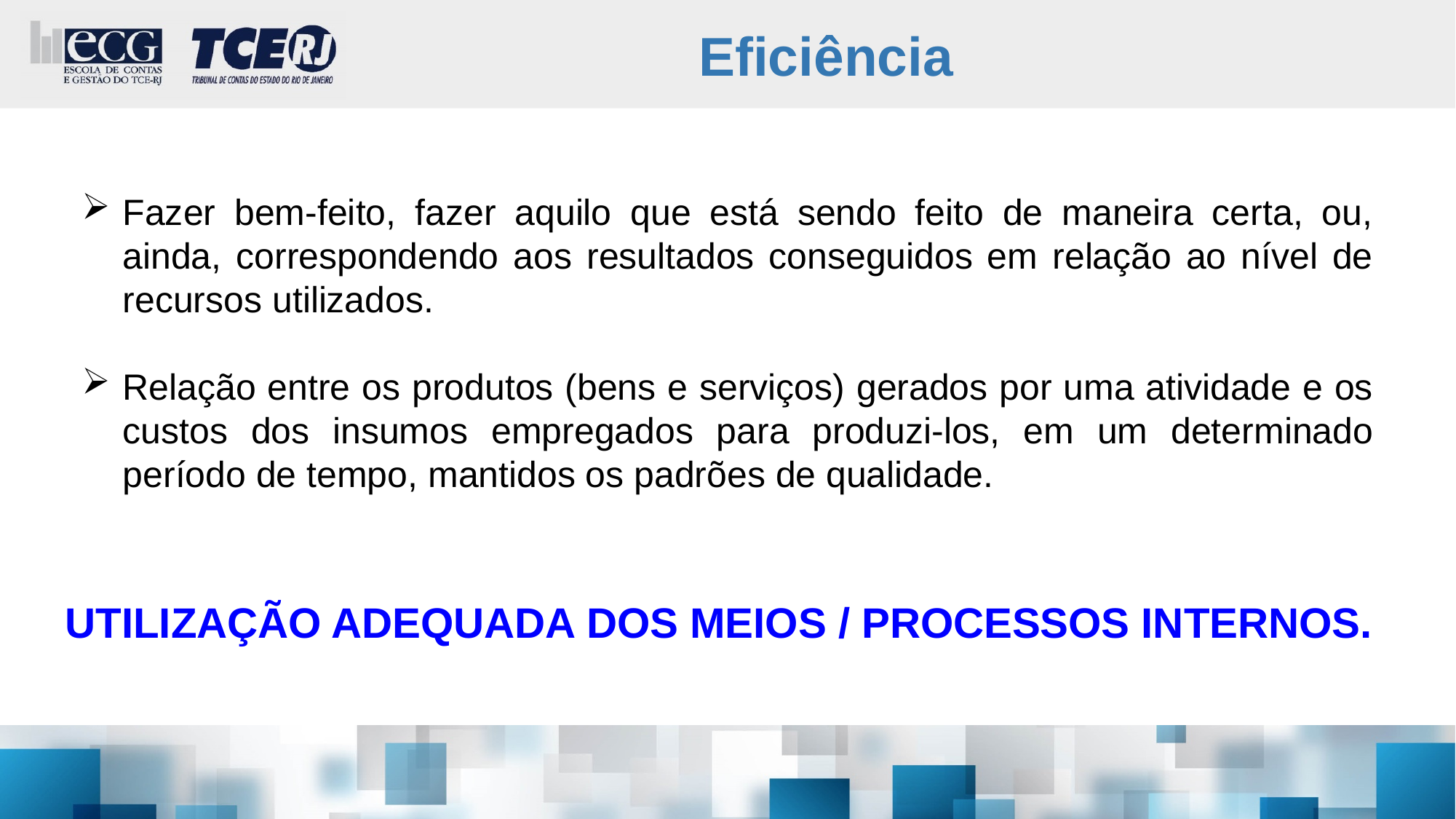

# Eficiência
Fazer bem-feito, fazer aquilo que está sendo feito de maneira certa, ou, ainda, correspondendo aos resultados conseguidos em relação ao nível de recursos utilizados.

Relação entre os produtos (bens e serviços) gerados por uma atividade e os custos dos insumos empregados para produzi-los, em um determinado período de tempo, mantidos os padrões de qualidade.
UTILIZAÇÃO ADEQUADA DOS MEIOS / PROCESSOS INTERNOS.